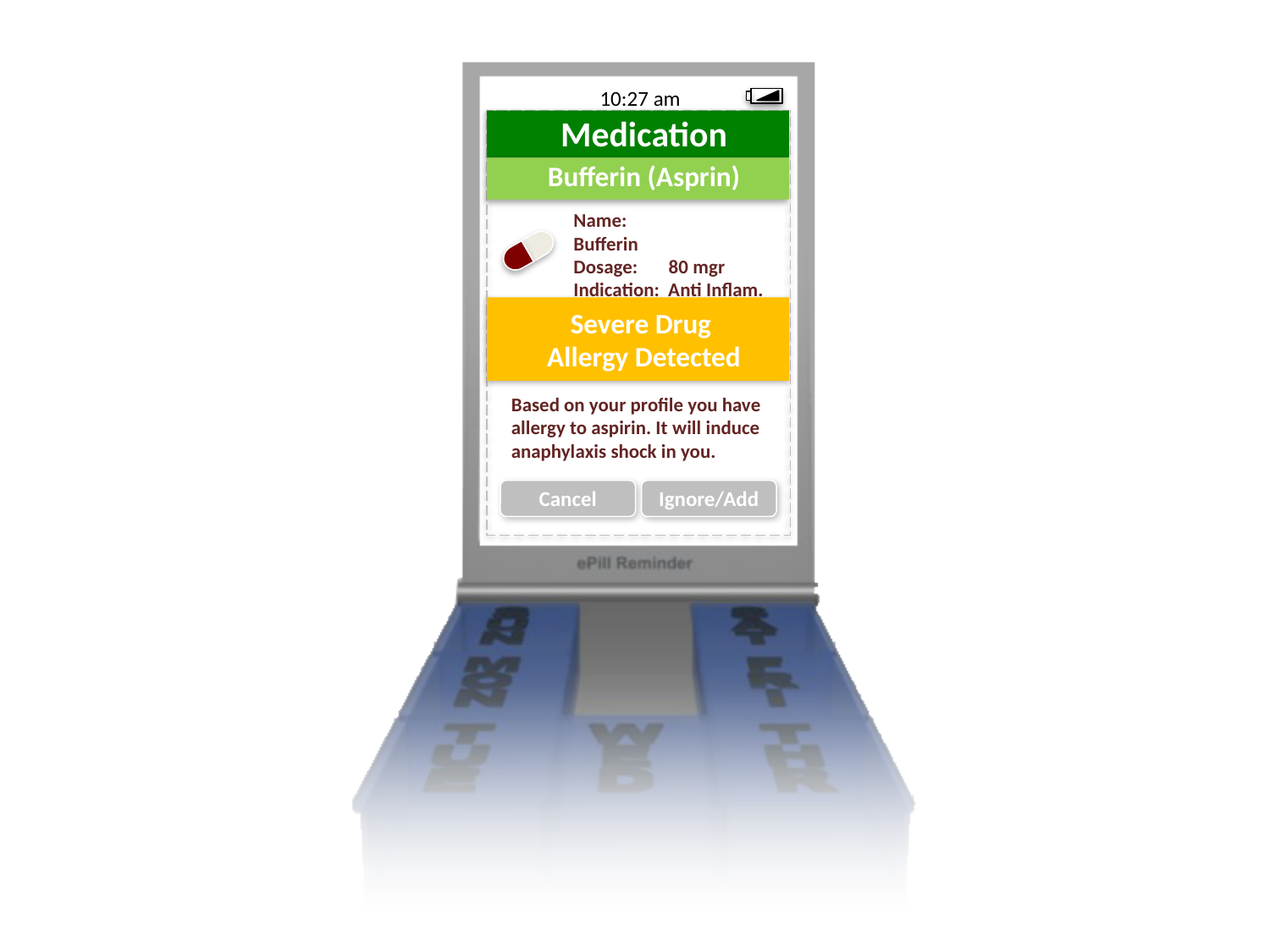

10:27 am
Bufferin (Asprin)

Name: 	       Bufferin
Dosage:       80 mgr
Indication:  Anti Inflam.

Severe Drug
Allergy Detected
Based on your profile you have allergy to aspirin. It will induce anaphylaxis shock in you.
Cancel
Ignore/Add